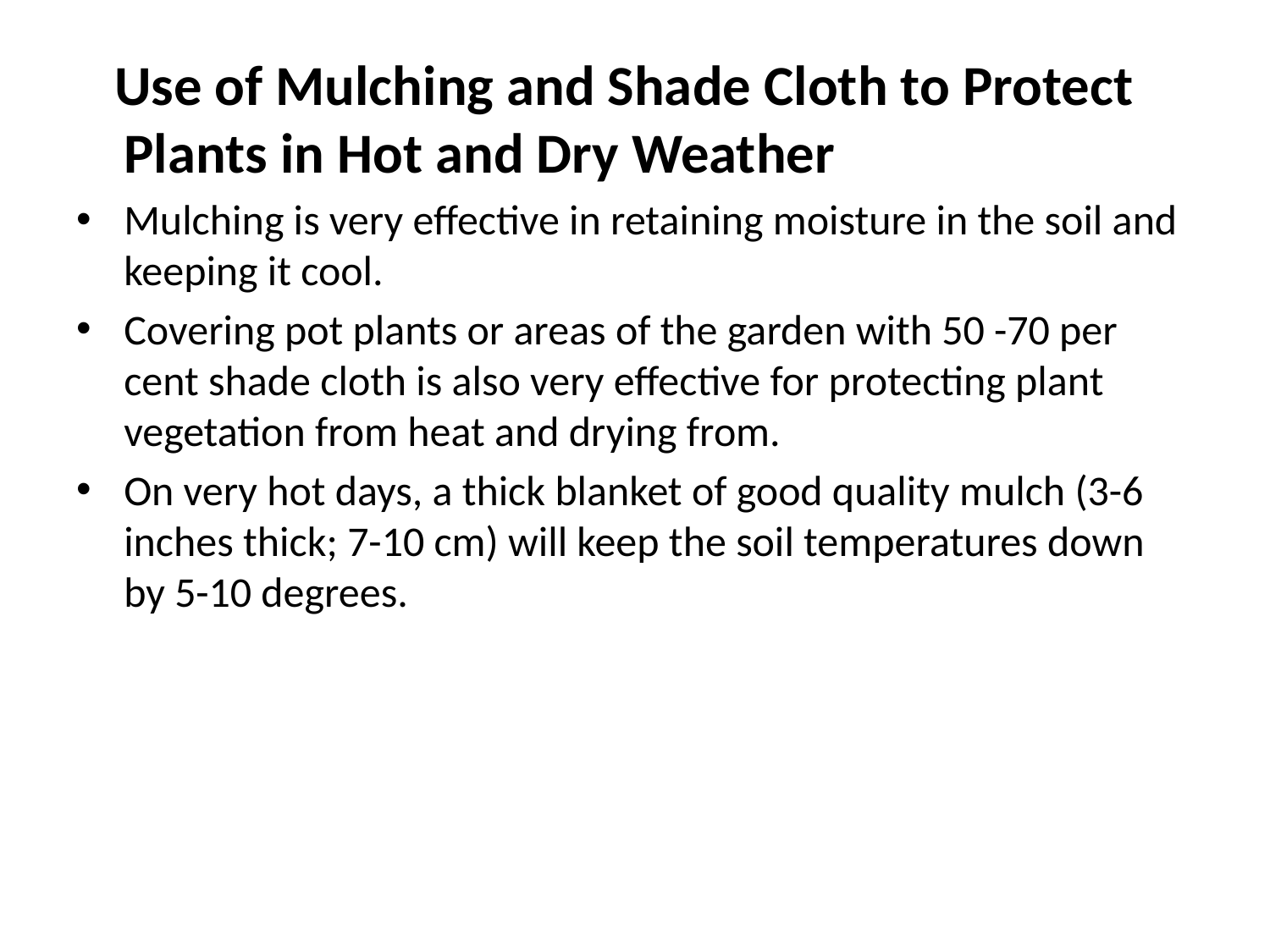

Use of Mulching and Shade Cloth to Protect Plants in Hot and Dry Weather
Mulching is very effective in retaining moisture in the soil and keeping it cool.
Covering pot plants or areas of the garden with 50 -70 per cent shade cloth is also very effective for protecting plant vegetation from heat and drying from.
On very hot days, a thick blanket of good quality mulch (3-6 inches thick; 7-10 cm) will keep the soil temperatures down by 5-10 degrees.